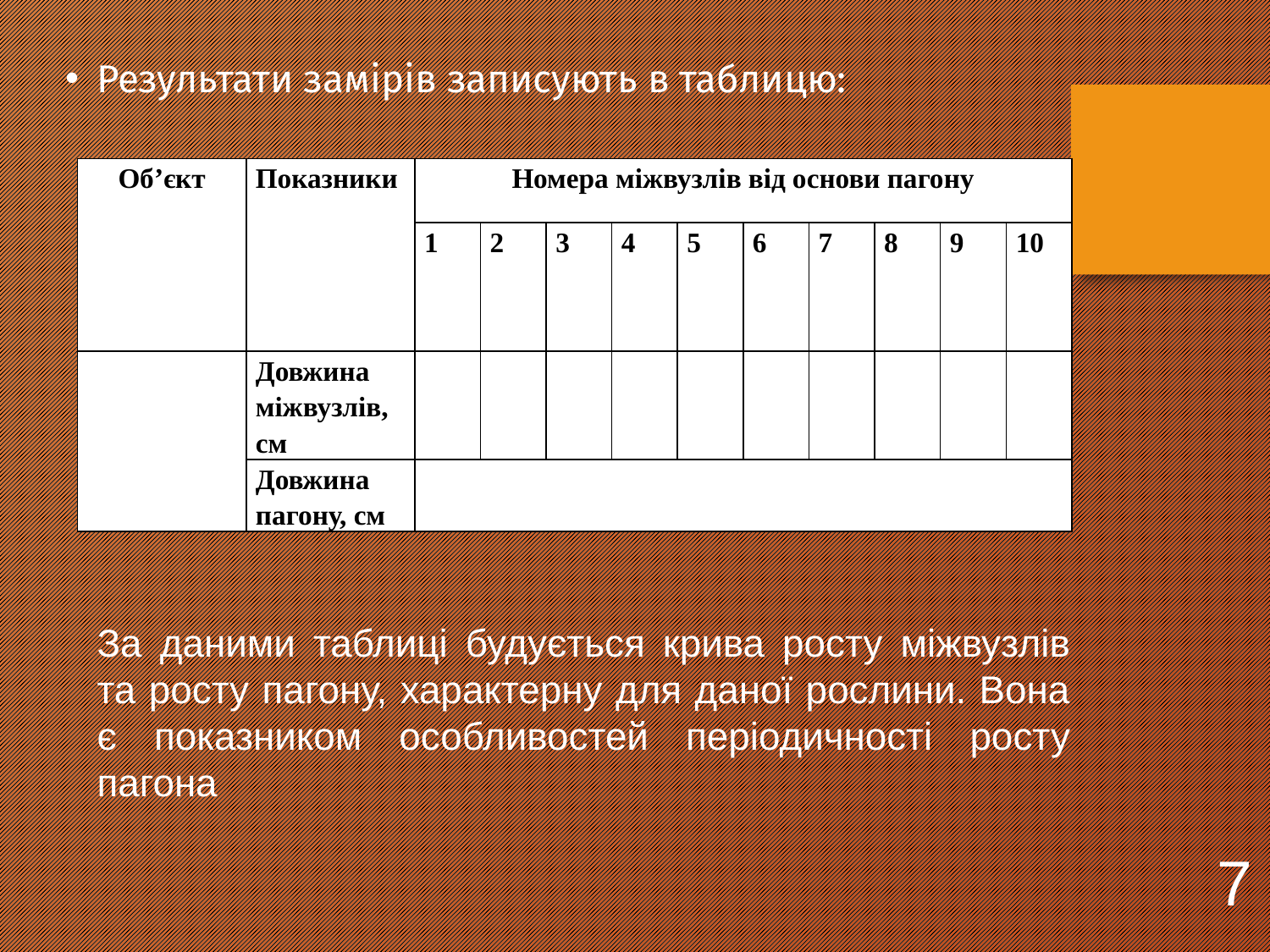

Результати замірів записують в таблицю:
| Об’єкт | Показники | Номера міжвузлів від основи пагону |  |  |  |  |  |  |  |  |  |
| --- | --- | --- | --- | --- | --- | --- | --- | --- | --- | --- | --- |
|  |  | 1 | 2 | 3 | 4 | 5 | 6 | 7 | 8 | 9 | 10 |
|  | Довжина міжвузлів, см |  |  |  |  |  |  |  |  |  |  |
|  | Довжина пагону, см |  |  |  |  |  |  |  |  |  |  |
За даними таблиці будується крива росту міжвузлів та росту пагону, характерну для даної рослини. Вона є показником особливостей періодичності росту пагона
7